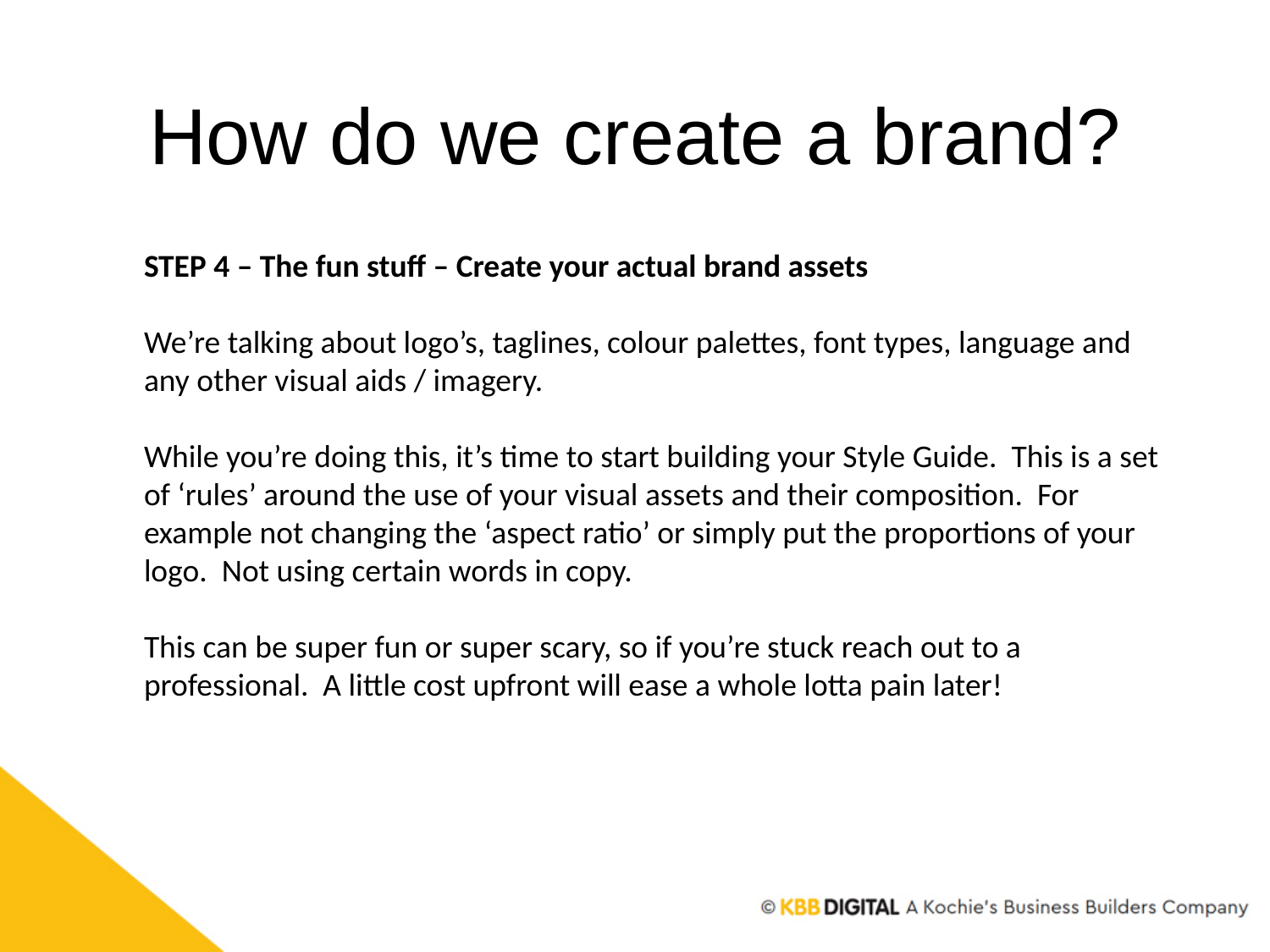

# How do we create a brand?
STEP 4 – The fun stuff – Create your actual brand assets

We’re talking about logo’s, taglines, colour palettes, font types, language and any other visual aids / imagery.

While you’re doing this, it’s time to start building your Style Guide.  This is a set of ‘rules’ around the use of your visual assets and their composition.  For example not changing the ‘aspect ratio’ or simply put the proportions of your logo.  Not using certain words in copy.

This can be super fun or super scary, so if you’re stuck reach out to a professional.  A little cost upfront will ease a whole lotta pain later!